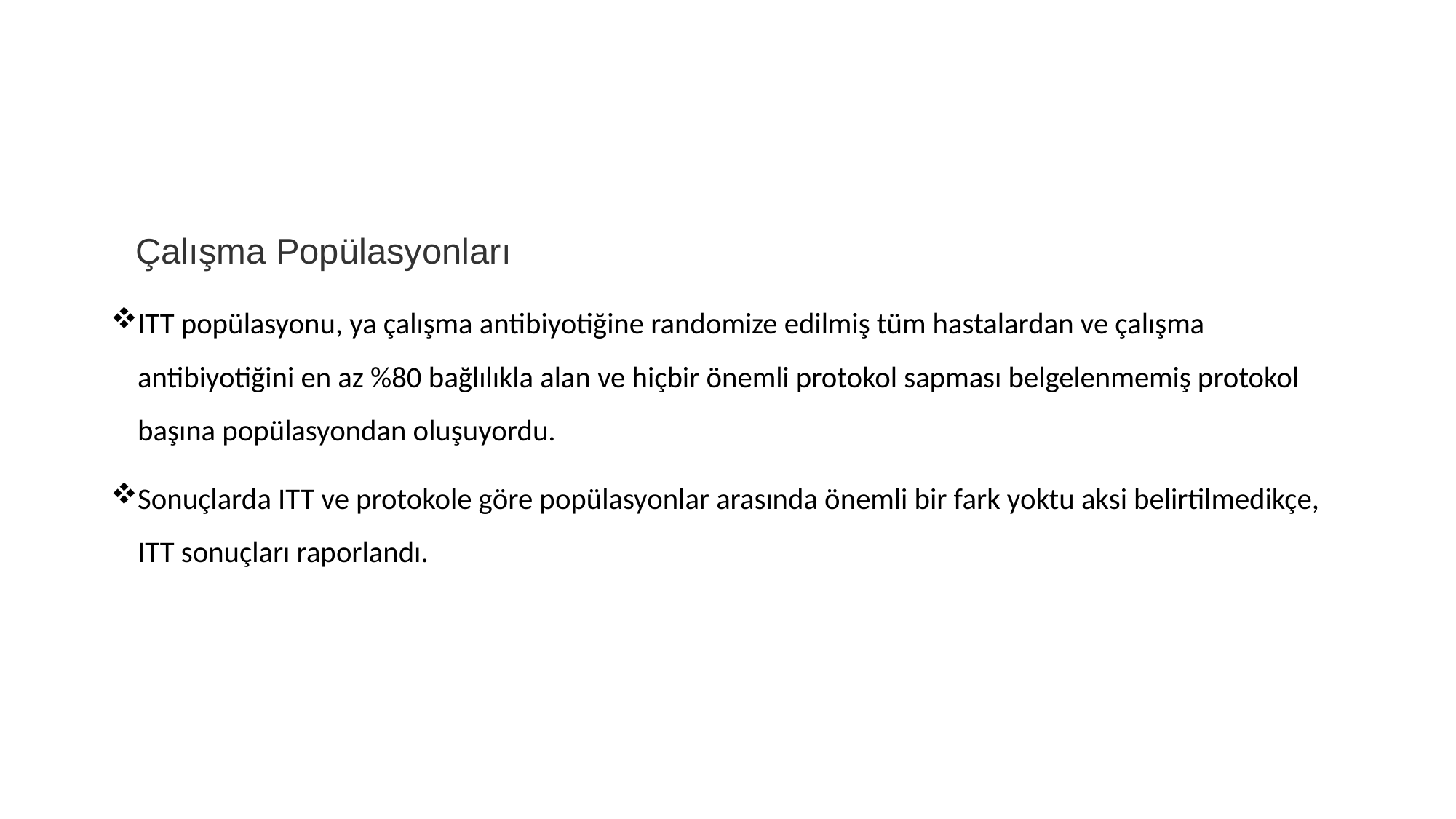

#
   Çalışma Popülasyonları
ITT popülasyonu, ya çalışma antibiyotiğine randomize edilmiş tüm hastalardan ve çalışma antibiyotiğini en az %80 bağlılıkla alan ve hiçbir önemli protokol sapması belgelenmemiş protokol başına popülasyondan oluşuyordu.
Sonuçlarda ITT ve protokole göre popülasyonlar arasında önemli bir fark yoktu aksi belirtilmedikçe, ITT sonuçları raporlandı.